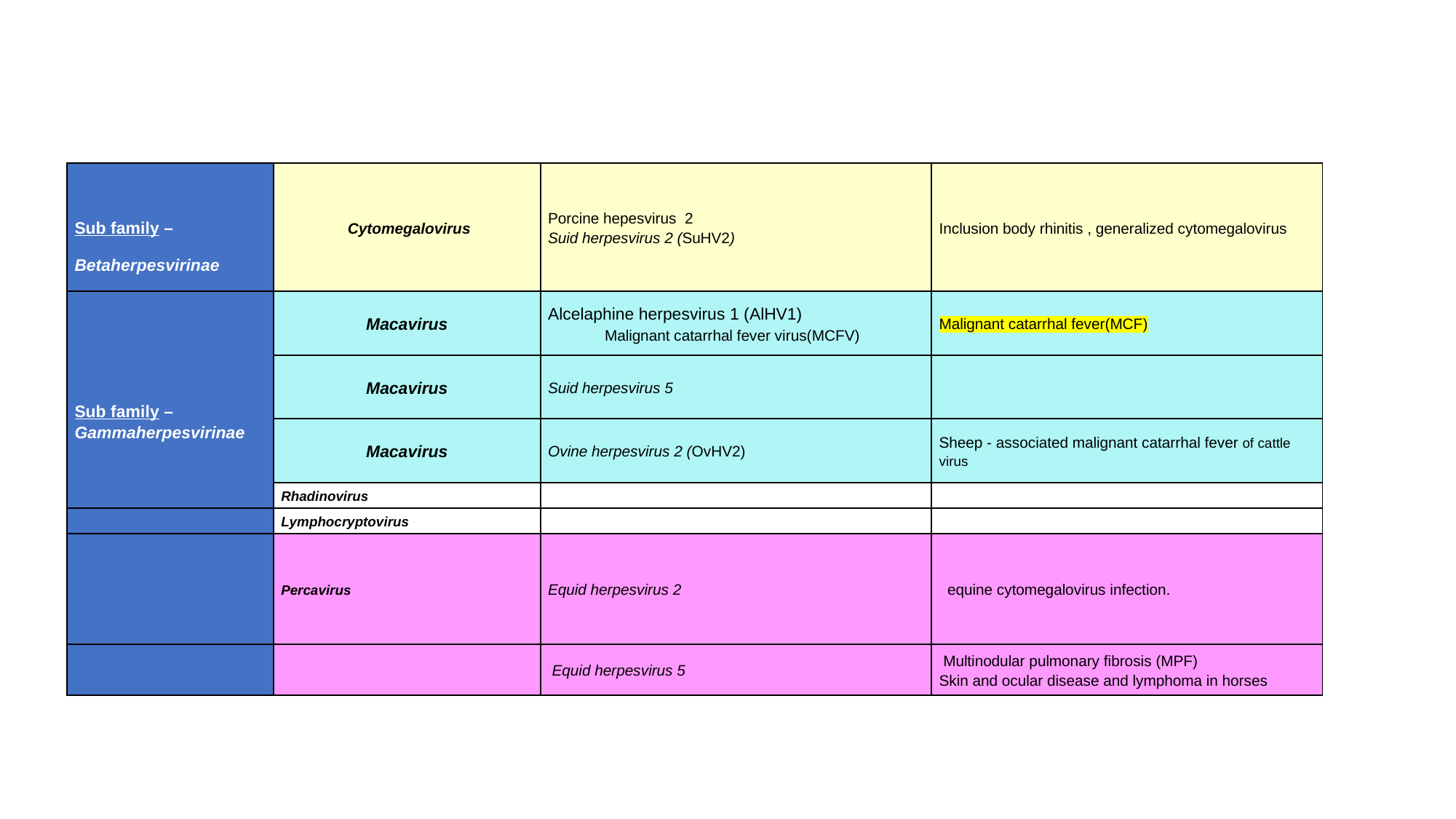

| Sub family – Betaherpesvirinae | Cytomegalovirus | Porcine hepesvirus 2 Suid herpesvirus 2 (SuHV2) | Inclusion body rhinitis , generalized cytomegalovirus |
| --- | --- | --- | --- |
| Sub family – Gammaherpesvirinae | Macavirus | Alcelaphine herpesvirus 1 (AlHV1) Malignant catarrhal fever virus(MCFV) | Malignant catarrhal fever(MCF) |
|  | Macavirus | Suid herpesvirus 5 |  |
|  | Macavirus | Ovine herpesvirus 2 (OvHV2) | Sheep - associated malignant catarrhal fever of cattle virus |
|  | Rhadinovirus |  |  |
|  | Lymphocryptovirus |  |  |
|  | Percavirus | Equid herpesvirus 2 | equine cytomegalovirus infection. |
|  |  | Equid herpesvirus 5 | Multinodular pulmonary fibrosis (MPF) Skin and ocular disease and lymphoma in horses |